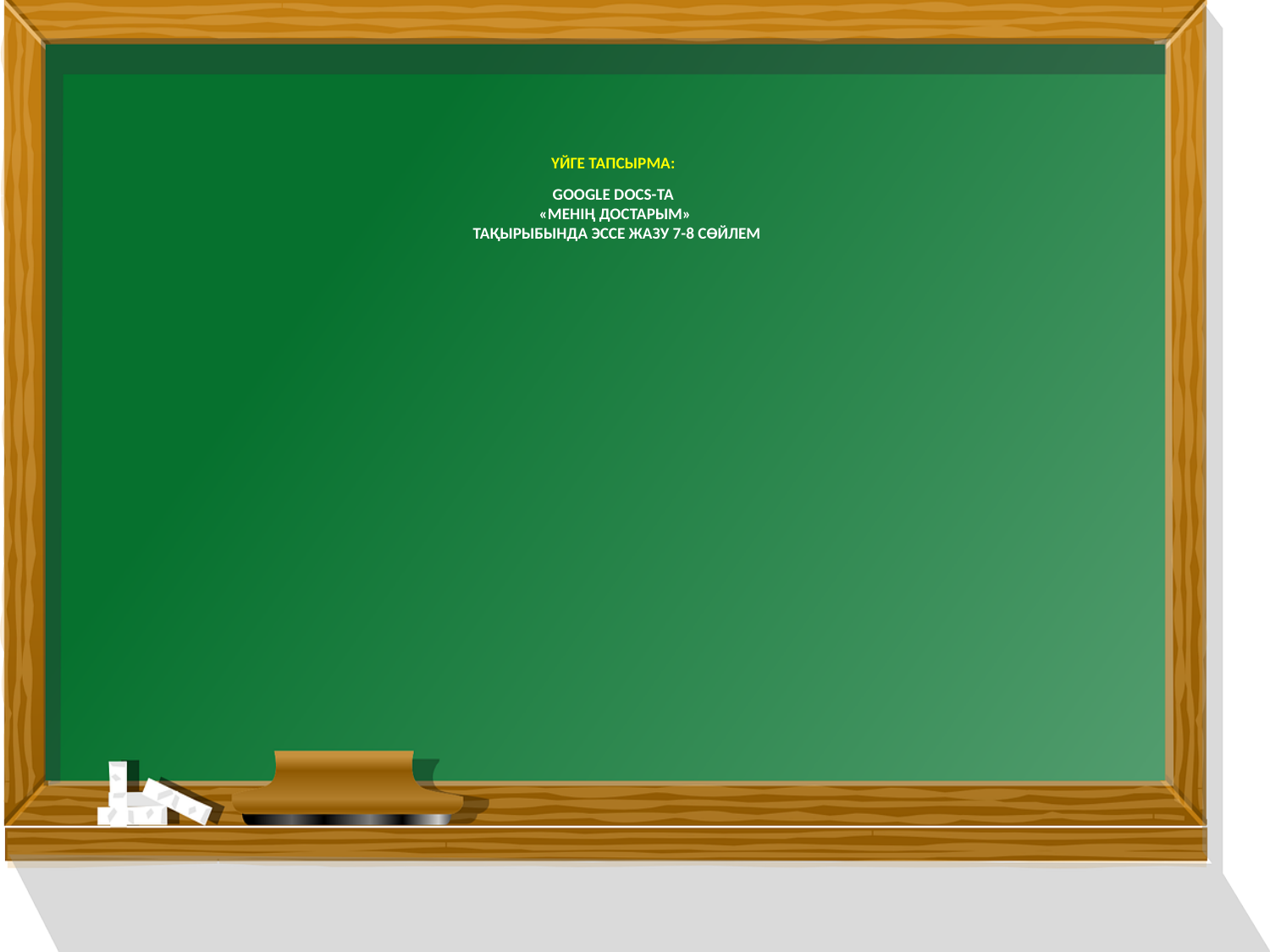

# Үйге тапсырма: Google Docs-та «Менің достарым» тақырыбында эссе жазу 7-8 сөйлем